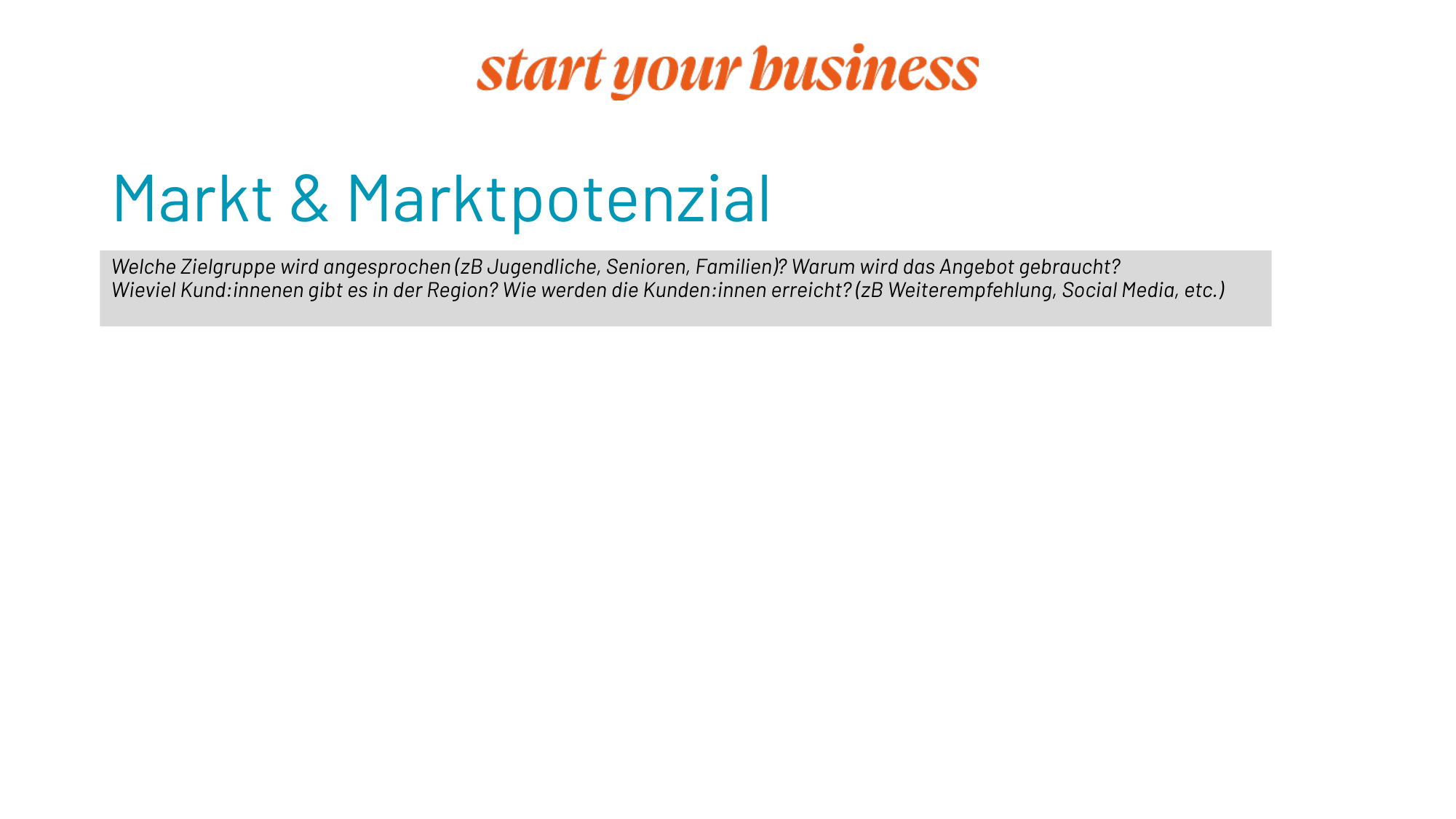

# Markt & Marktpotenzial
Welche Zielgruppe wird angesprochen (zB Jugendliche, Senioren, Familien)? Warum wird das Angebot gebraucht?
Wieviel Kund:innenen gibt es in der Region? Wie werden die Kunden:innen erreicht? (zB Weiterempfehlung, Social Media, etc.)